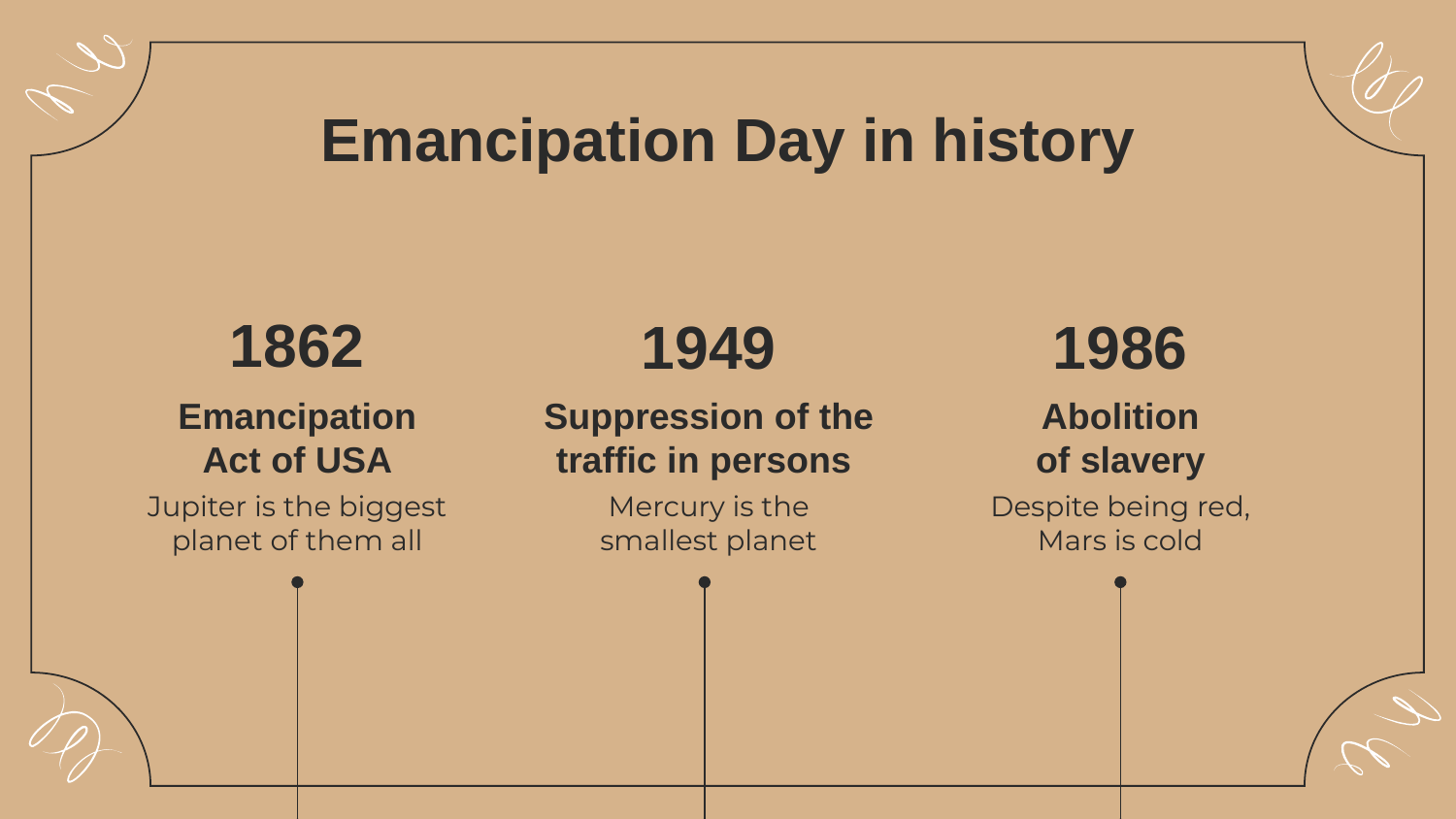

# Emancipation Day in history
1862
1949
1986
Emancipation
Act of USA
Suppression of the traffic in persons
Abolition
of slavery
Jupiter is the biggest planet of them all
Mercury is the smallest planet
Despite being red, Mars is cold